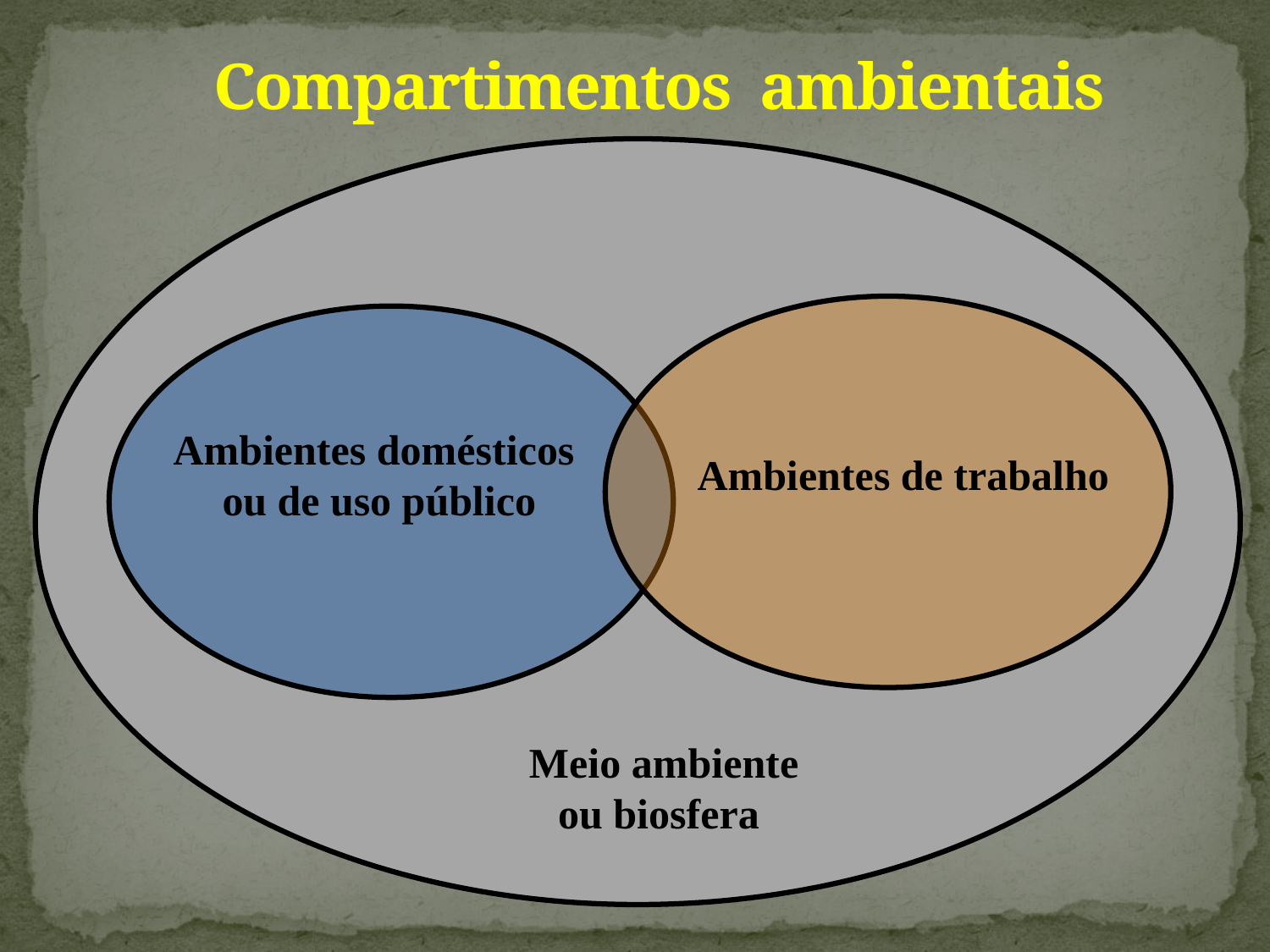

# Compartimentos  ambientais

Ambientes domésticos
ou de uso público
Ambientes de trabalho
Meio ambiente ou biosfera